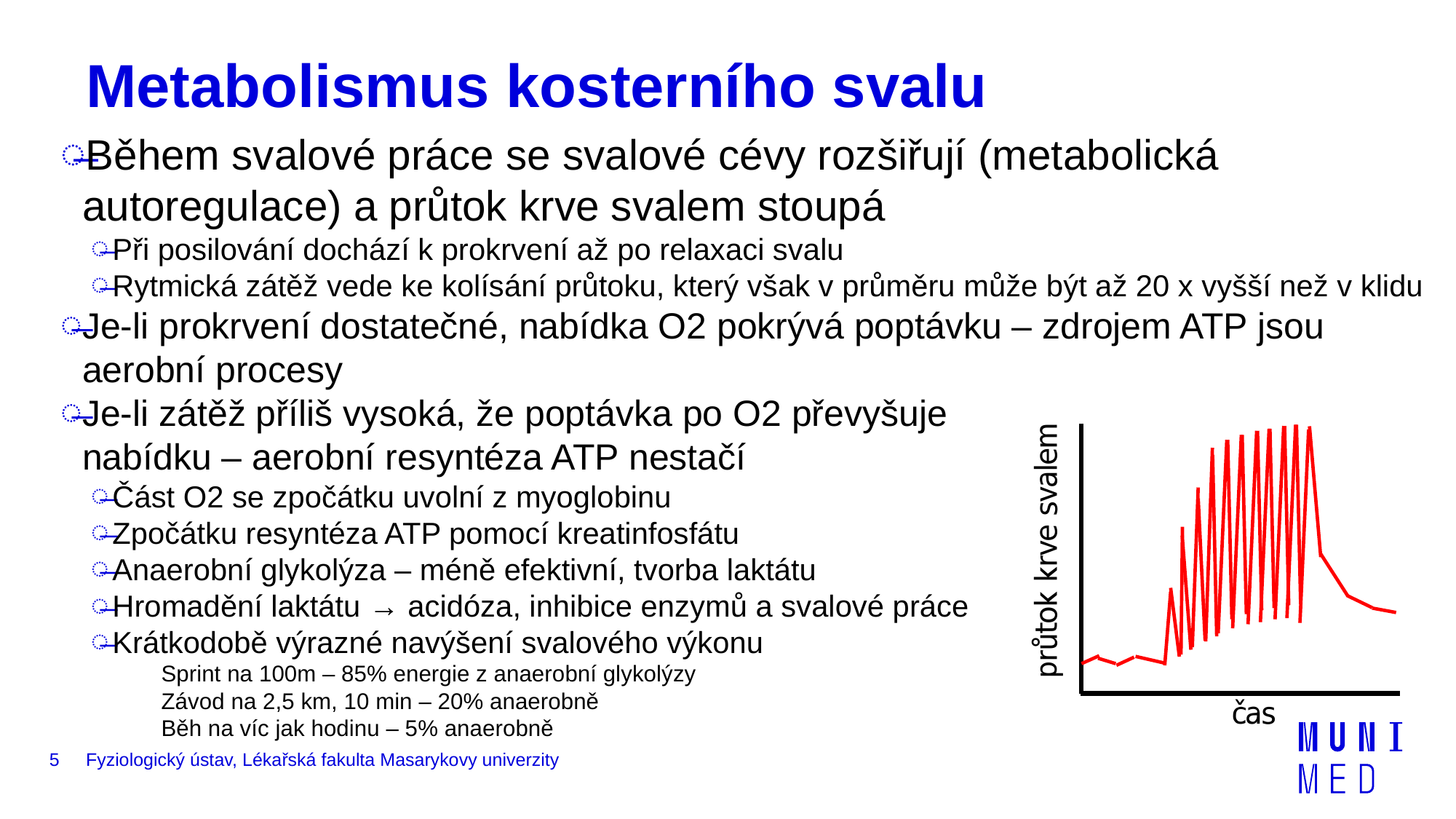

# Metabolismus kosterního svalu
Během svalové práce se svalové cévy rozšiřují (metabolická autoregulace) a průtok krve svalem stoupá
Při posilování dochází k prokrvení až po relaxaci svalu
Rytmická zátěž vede ke kolísání průtoku, který však v průměru může být až 20 x vyšší než v klidu
Je-li prokrvení dostatečné, nabídka O2 pokrývá poptávku – zdrojem ATP jsou aerobní procesy
Je-li zátěž příliš vysoká, že poptávka po O2 převyšuje
nabídku – aerobní resyntéza ATP nestačí
Část O2 se zpočátku uvolní z myoglobinu
Zpočátku resyntéza ATP pomocí kreatinfosfátu
Anaerobní glykolýza – méně efektivní, tvorba laktátu
Hromadění laktátu → acidóza, inhibice enzymů a svalové práce
Krátkodobě výrazné navýšení svalového výkonu
Sprint na 100m – 85% energie z anaerobní glykolýzy
Závod na 2,5 km, 10 min – 20% anaerobně
Běh na víc jak hodinu – 5% anaerobně

průtok krve svalem
čas
5
Fyziologický ústav, Lékařská fakulta Masarykovy univerzity